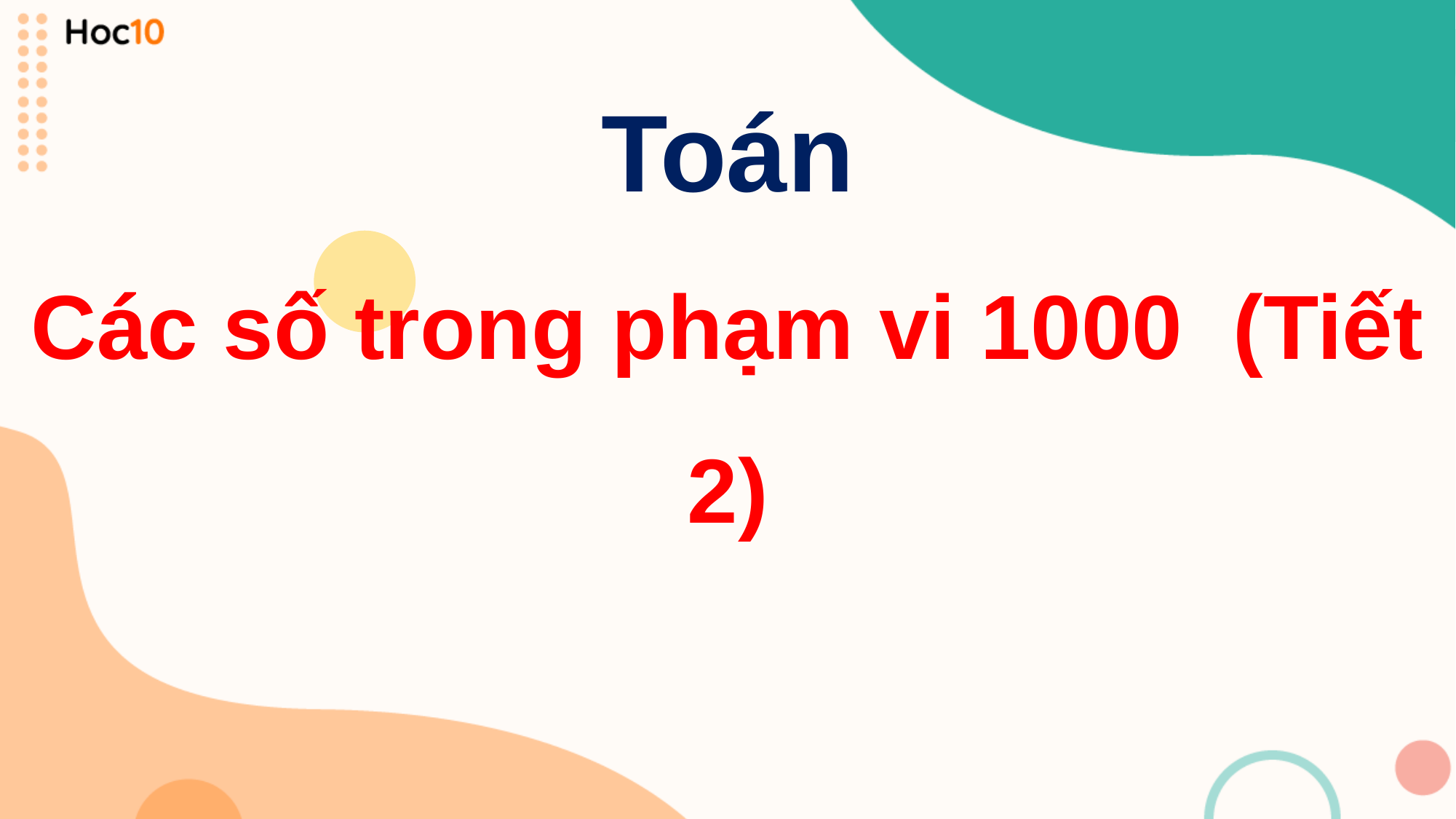

Toán
Các số trong phạm vi 1000  (Tiết 2)